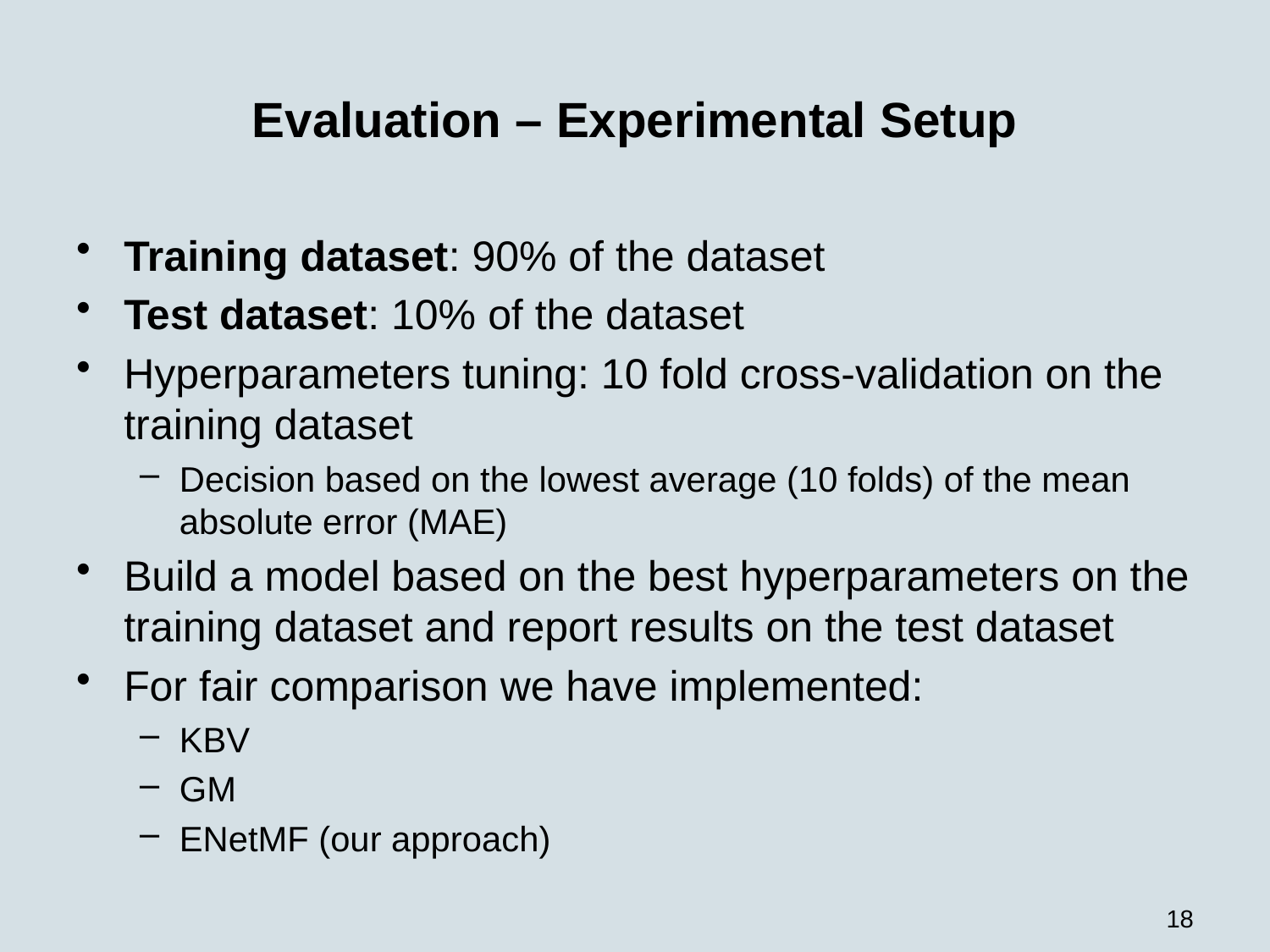

# Evaluation – Experimental Setup
Training dataset: 90% of the dataset
Test dataset: 10% of the dataset
Hyperparameters tuning: 10 fold cross-validation on the training dataset
Decision based on the lowest average (10 folds) of the mean absolute error (MAE)
Build a model based on the best hyperparameters on the training dataset and report results on the test dataset
For fair comparison we have implemented:
KBV
GM
ENetMF (our approach)

18